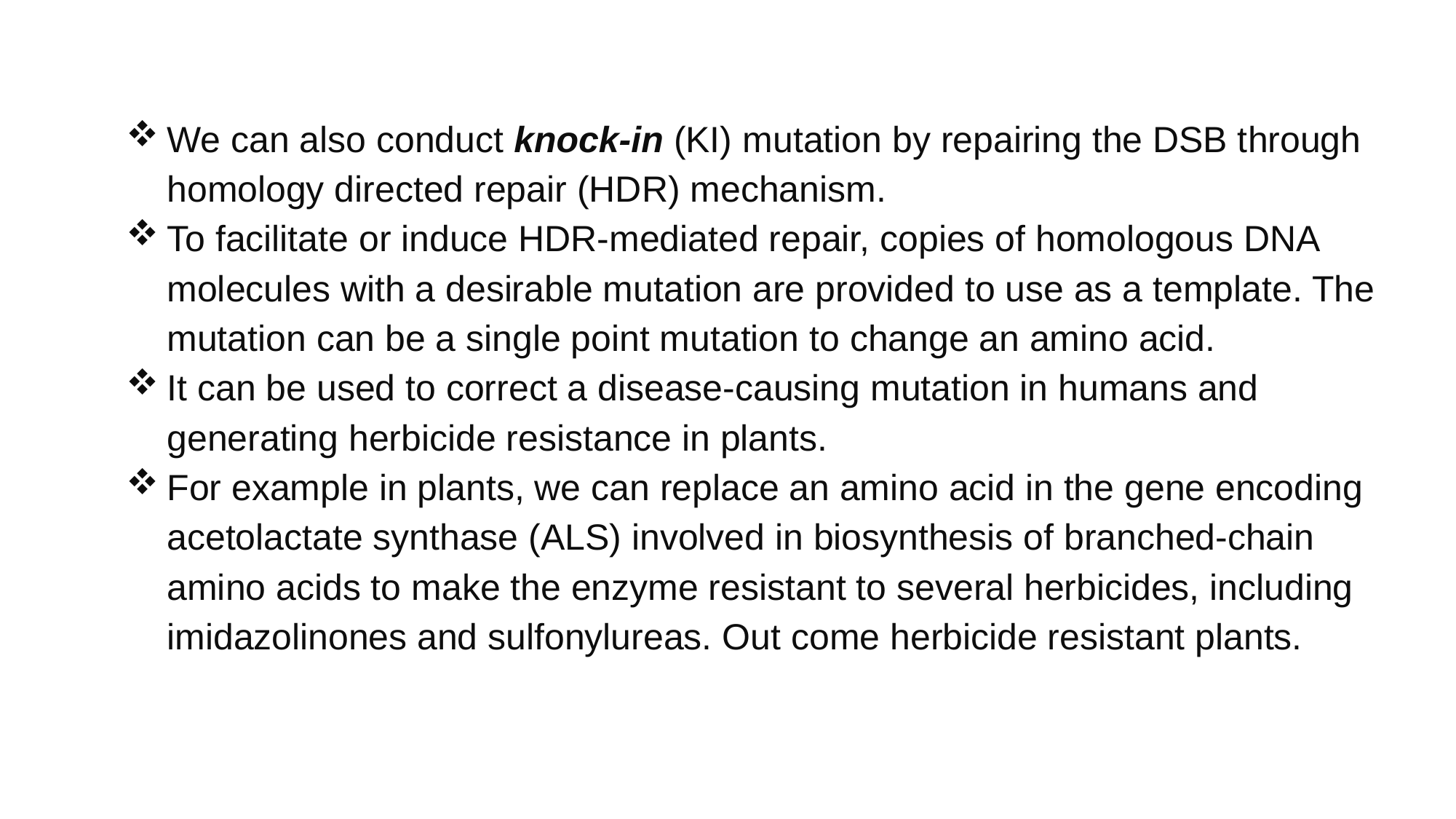

We can also conduct knock-in (KI) mutation by repairing the DSB through homology directed repair (HDR) mechanism.
To facilitate or induce HDR-mediated repair, copies of homologous DNA molecules with a desirable mutation are provided to use as a template. The mutation can be a single point mutation to change an amino acid.
It can be used to correct a disease-causing mutation in humans and generating herbicide resistance in plants.
For example in plants, we can replace an amino acid in the gene encoding acetolactate synthase (ALS) involved in biosynthesis of branched-chain amino acids to make the enzyme resistant to several herbicides, including imidazolinones and sulfonylureas. Out come herbicide resistant plants.